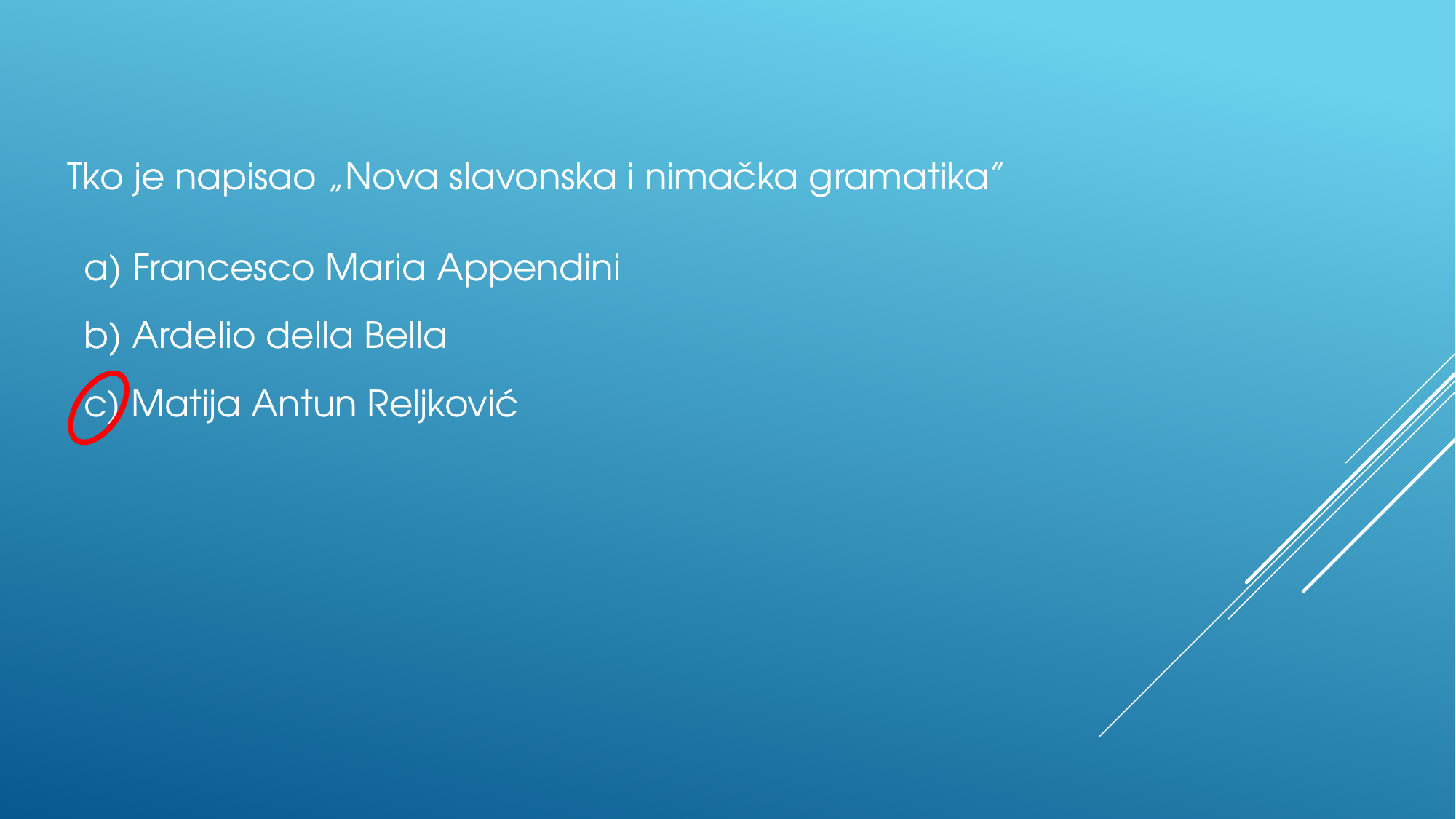

Tko je napisao „Nova slavonska i nimačka gramatika”
a) Francesco Maria Appendini
b) Ardelio della Bella
c) Matija Antun Reljković